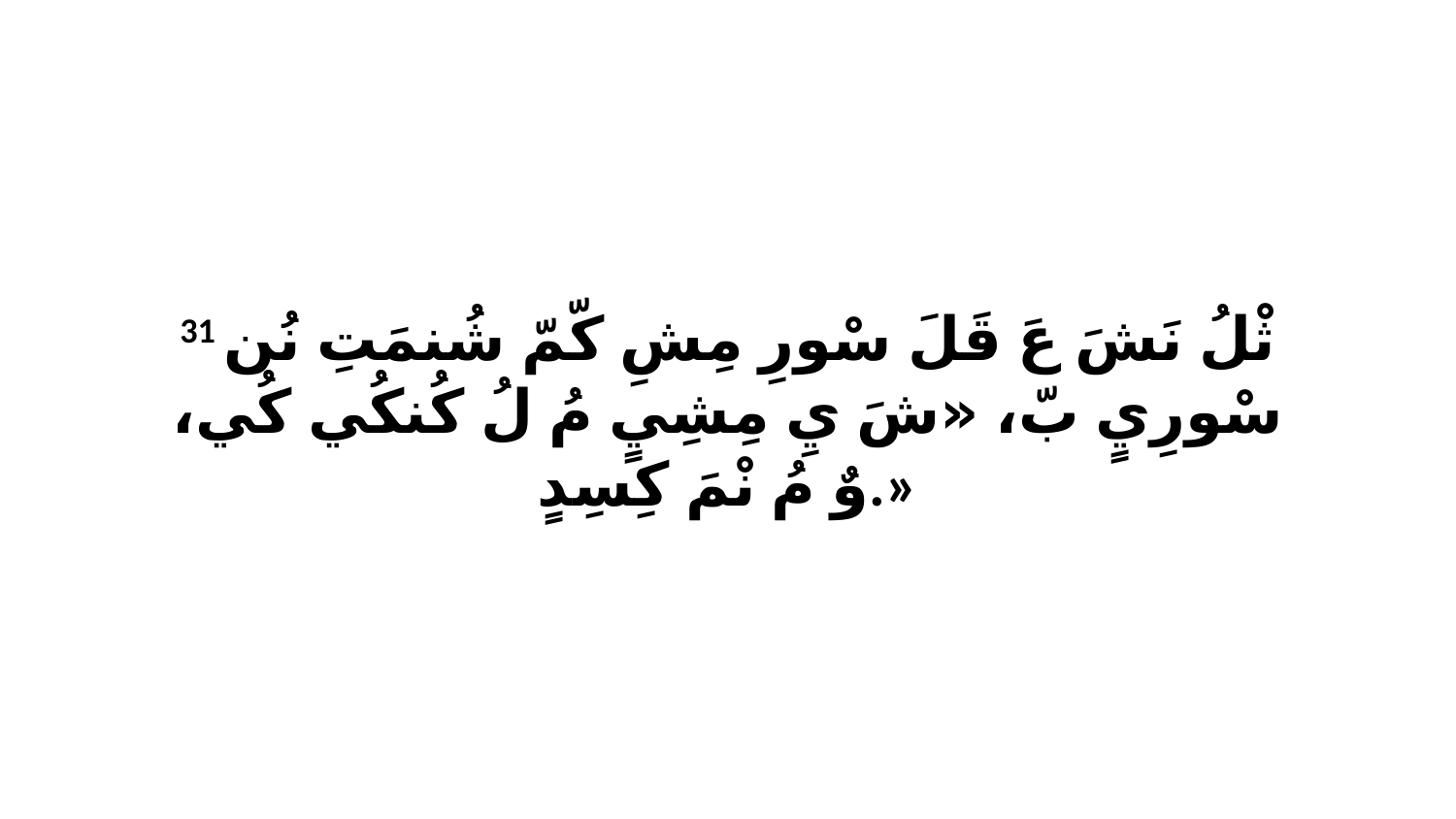

31 ثْلُ نَشَ عَ قَلَ سْورِ مِشِ كّمّ شُنمَتِ نُن سْورِيٍ بّ، «شَ يِ مِشِيٍ مُ لُ كُنكُي كُي، وٌ مُ نْمَ كِسِدٍ.»